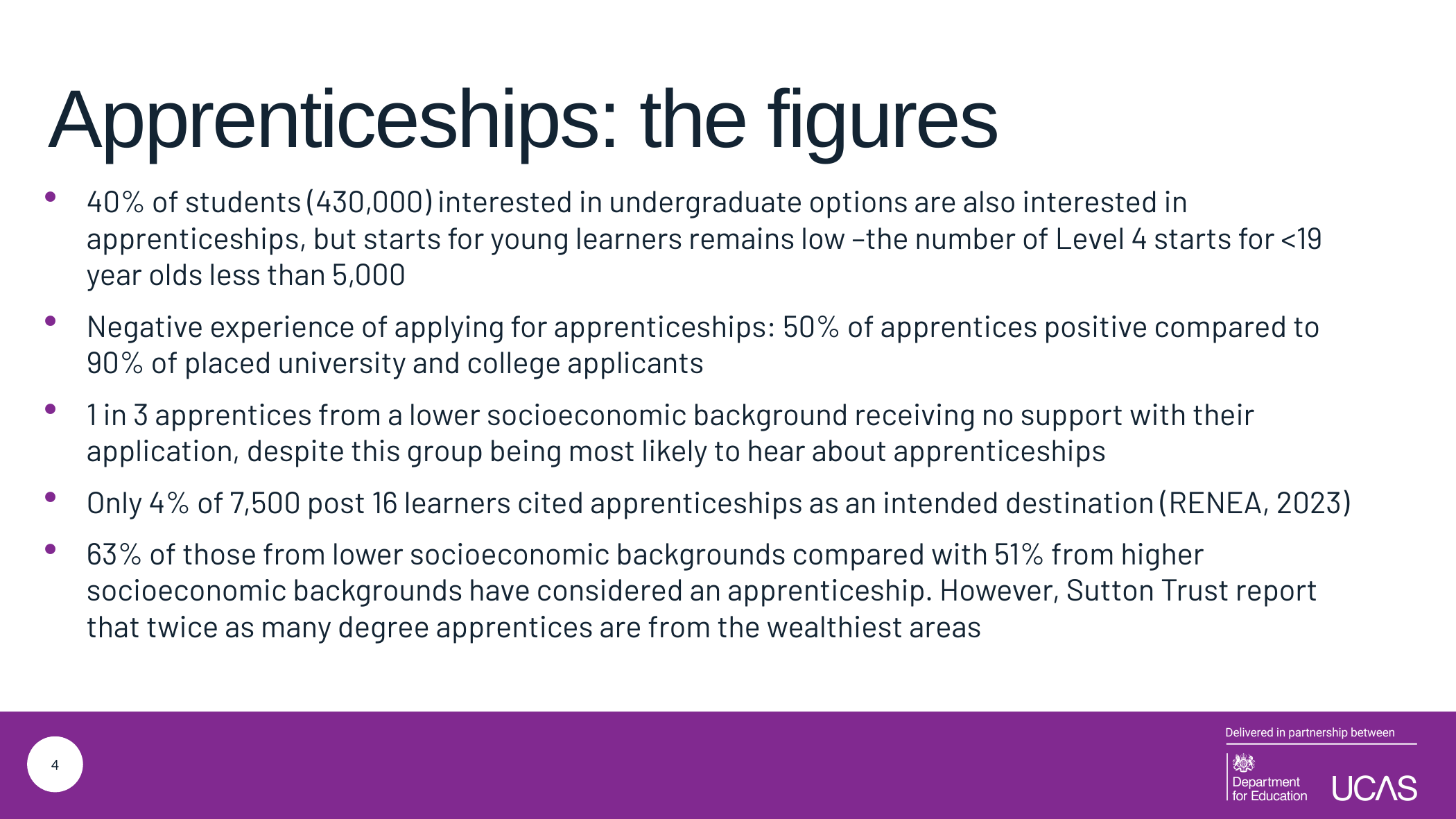

# Apprenticeships: the figures
40% of students (430,000) interested in undergraduate options are also interested in apprenticeships, but starts for young learners remains low –the number of Level 4 starts for <19 year olds less than 5,000
Negative experience of applying for apprenticeships: 50% of apprentices positive compared to 90% of placed university and college applicants
1 in 3 apprentices from a lower socioeconomic background receiving no support with their application, despite this group being most likely to hear about apprenticeships
Only 4% of 7,500 post 16 learners cited apprenticeships as an intended destination (RENEA, 2023)
63% of those from lower socioeconomic backgrounds compared with 51% from higher socioeconomic backgrounds have considered an apprenticeship. However, Sutton Trust report that twice as many degree apprentices are from the wealthiest areas